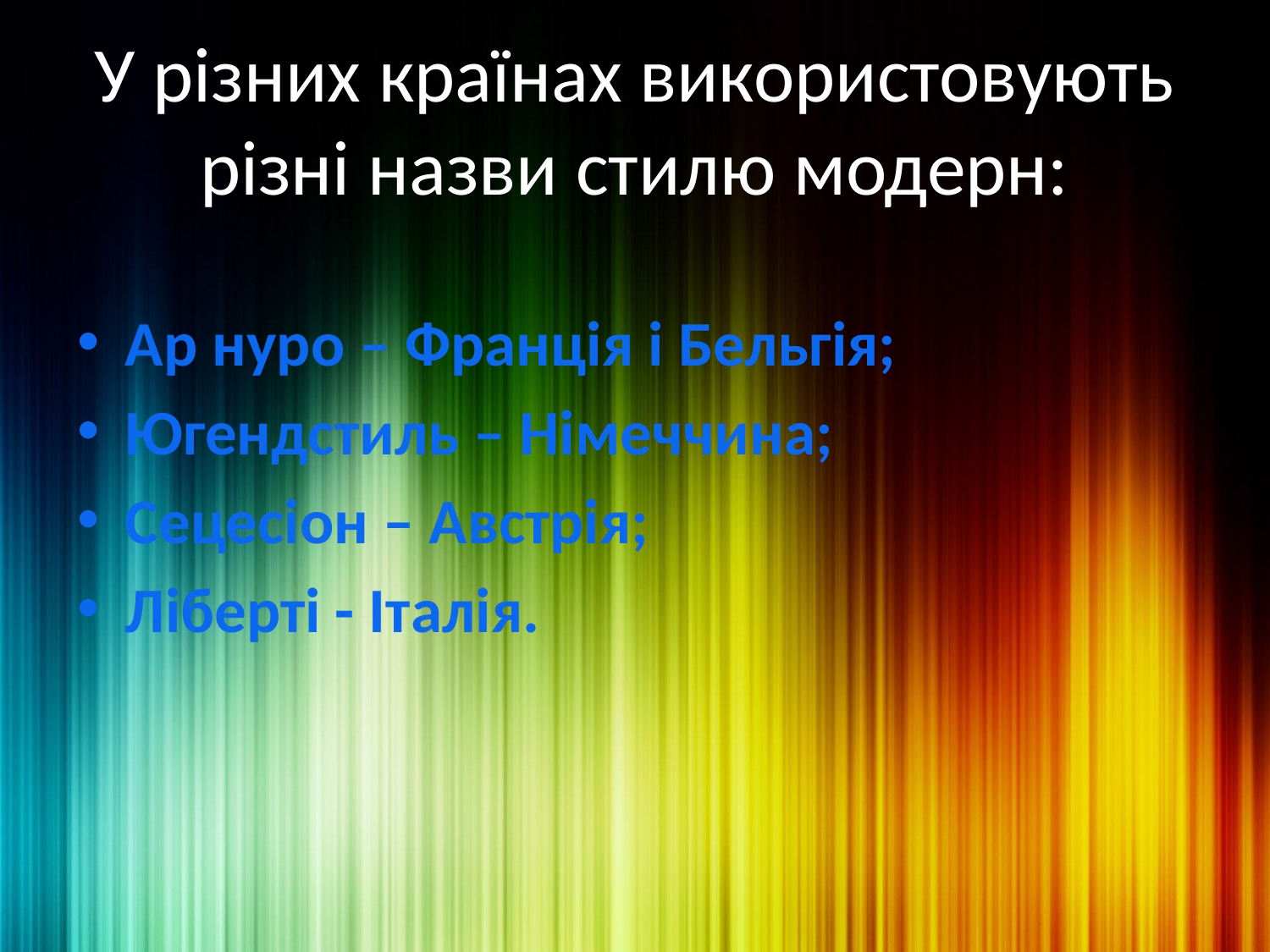

# У різних країнах використовують різні назви стилю модерн:
Ар нуро – Франція і Бельгія;
Югендстиль – Німеччина;
Сецесіон – Австрія;
Ліберті - Італія.